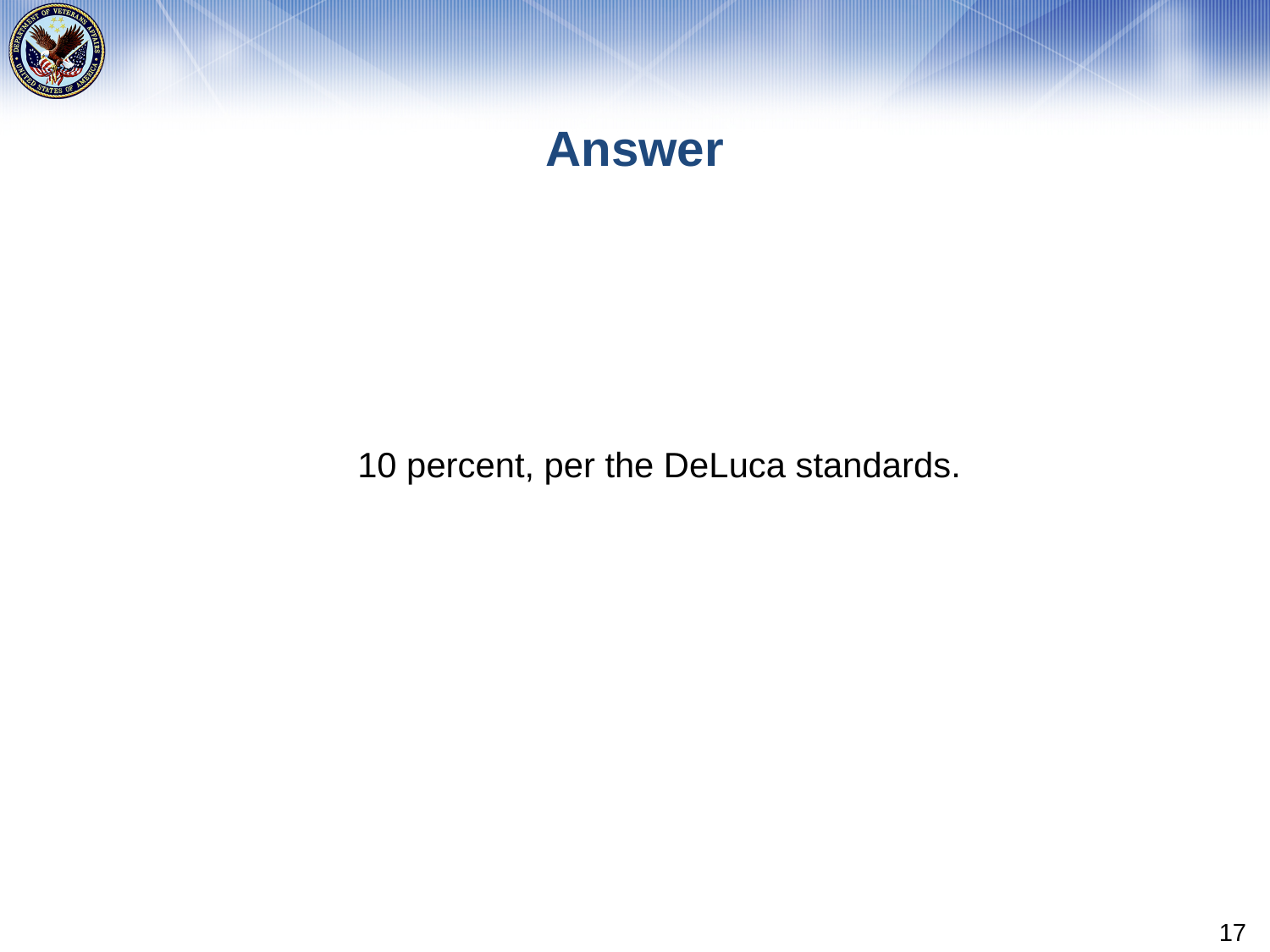

# Answer

     10 percent, per the DeLuca standards.
17